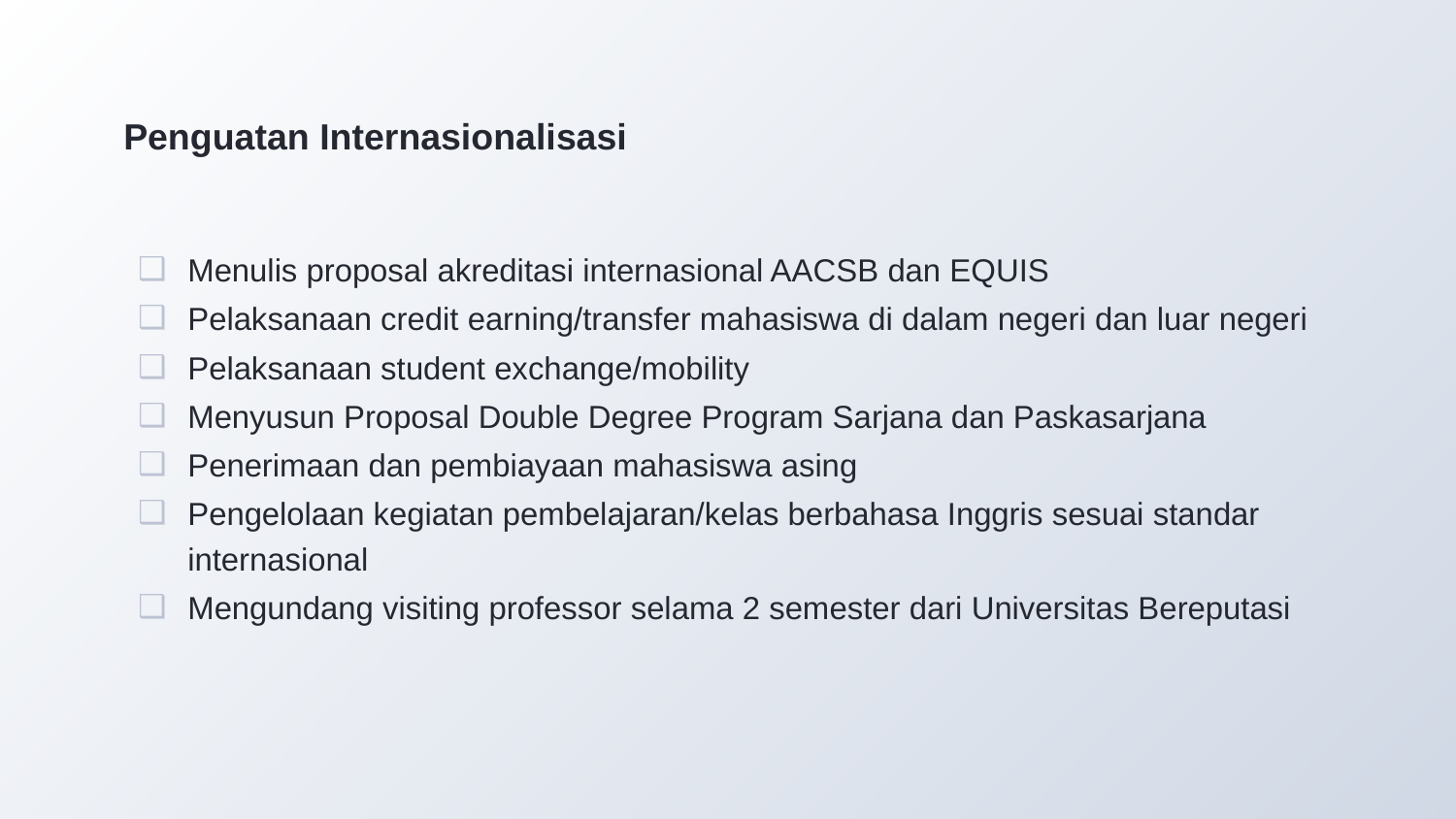

# Penguatan Internasionalisasi
Menulis proposal akreditasi internasional AACSB dan EQUIS
Pelaksanaan credit earning/transfer mahasiswa di dalam negeri dan luar negeri
Pelaksanaan student exchange/mobility
Menyusun Proposal Double Degree Program Sarjana dan Paskasarjana
Penerimaan dan pembiayaan mahasiswa asing
Pengelolaan kegiatan pembelajaran/kelas berbahasa Inggris sesuai standar internasional
Mengundang visiting professor selama 2 semester dari Universitas Bereputasi